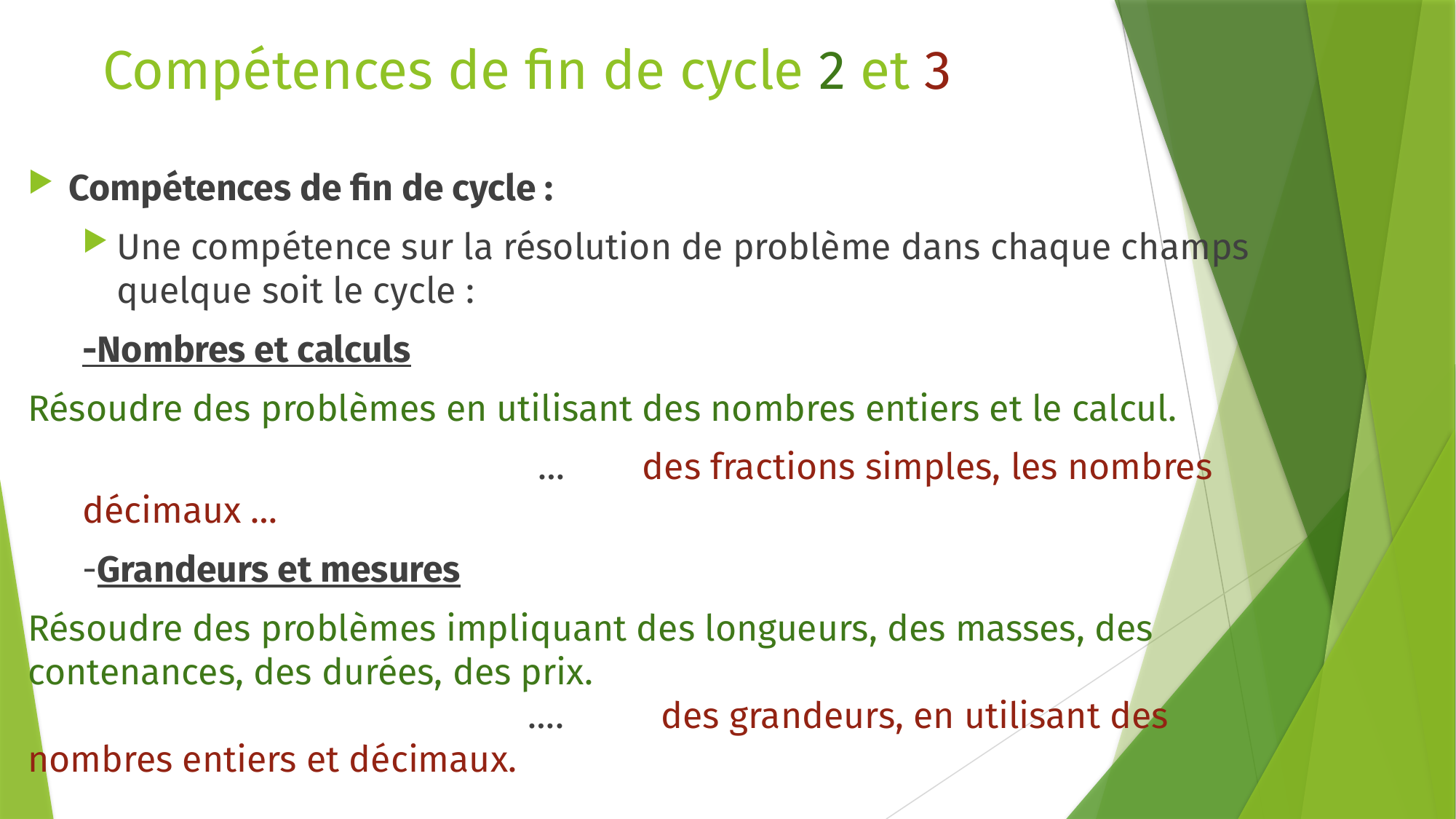

# Compétences de fin de cycle 2 et 3
Compétences de fin de cycle :
Une compétence sur la résolution de problème dans chaque champs quelque soit le cycle :
-Nombres et calculs
Résoudre des problèmes en utilisant des nombres entiers et le calcul.
				  …        des fractions simples, les nombres décimaux …
-Grandeurs et mesures
Résoudre des problèmes impliquant des longueurs, des masses, des contenances, des durées, des prix.
                                                    ….          des grandeurs, en utilisant des nombres entiers et décimaux.